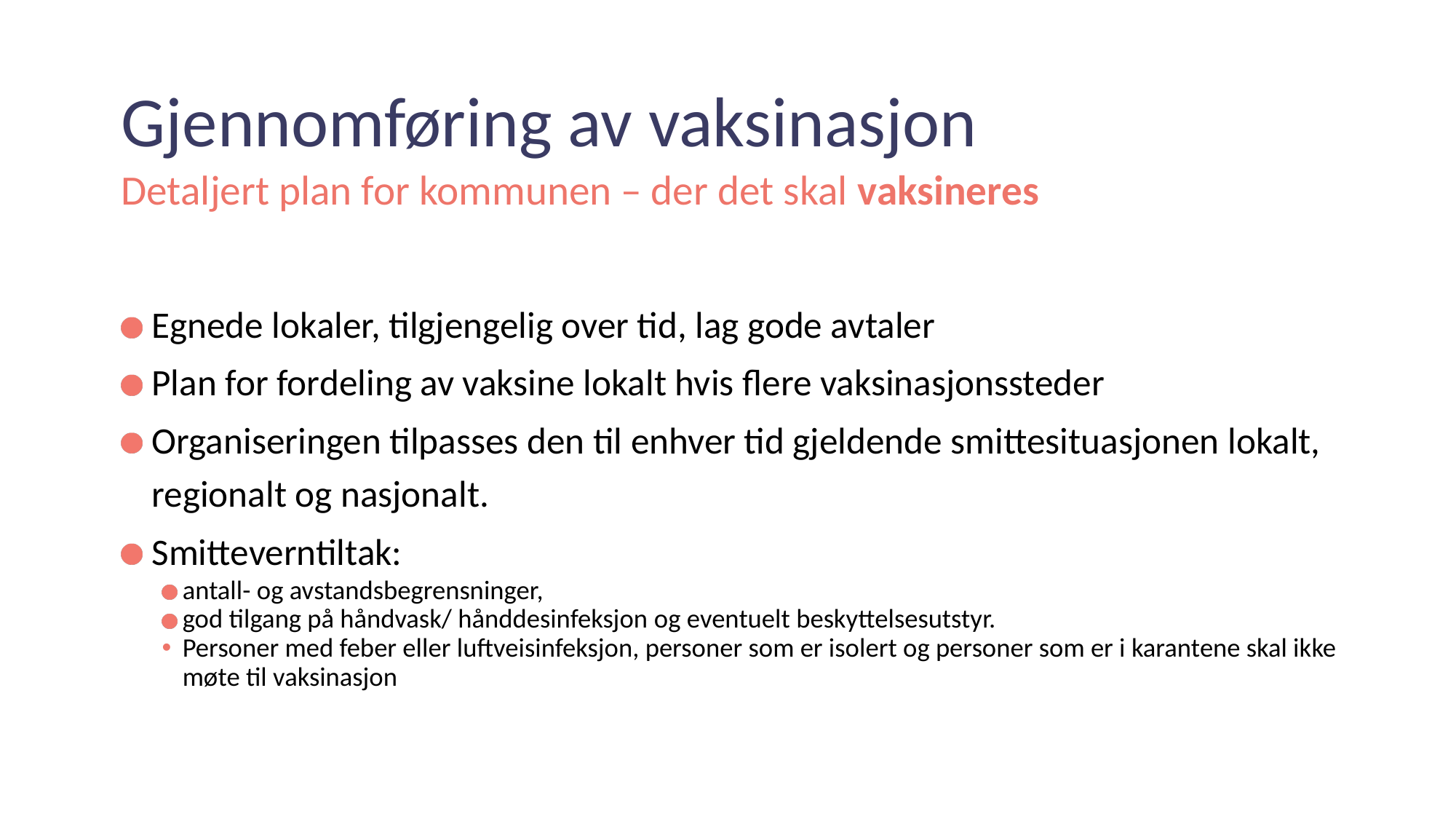

# Gjennomføring av vaksinasjon
Detaljert plan for kommunen – der det skal vaksineres

Egnede lokaler, tilgjengelig over tid, lag gode avtaler
Plan for fordeling av vaksine lokalt hvis flere vaksinasjonssteder
Organiseringen tilpasses den til enhver tid gjeldende smittesituasjonen lokalt, regionalt og nasjonalt.
Smitteverntiltak:
antall- og avstandsbegrensninger,
god tilgang på håndvask/ hånddesinfeksjon og eventuelt beskyttelsesutstyr.
Personer med feber eller luftveisinfeksjon, personer som er isolert og personer som er i karantene skal ikke møte til vaksinasjon